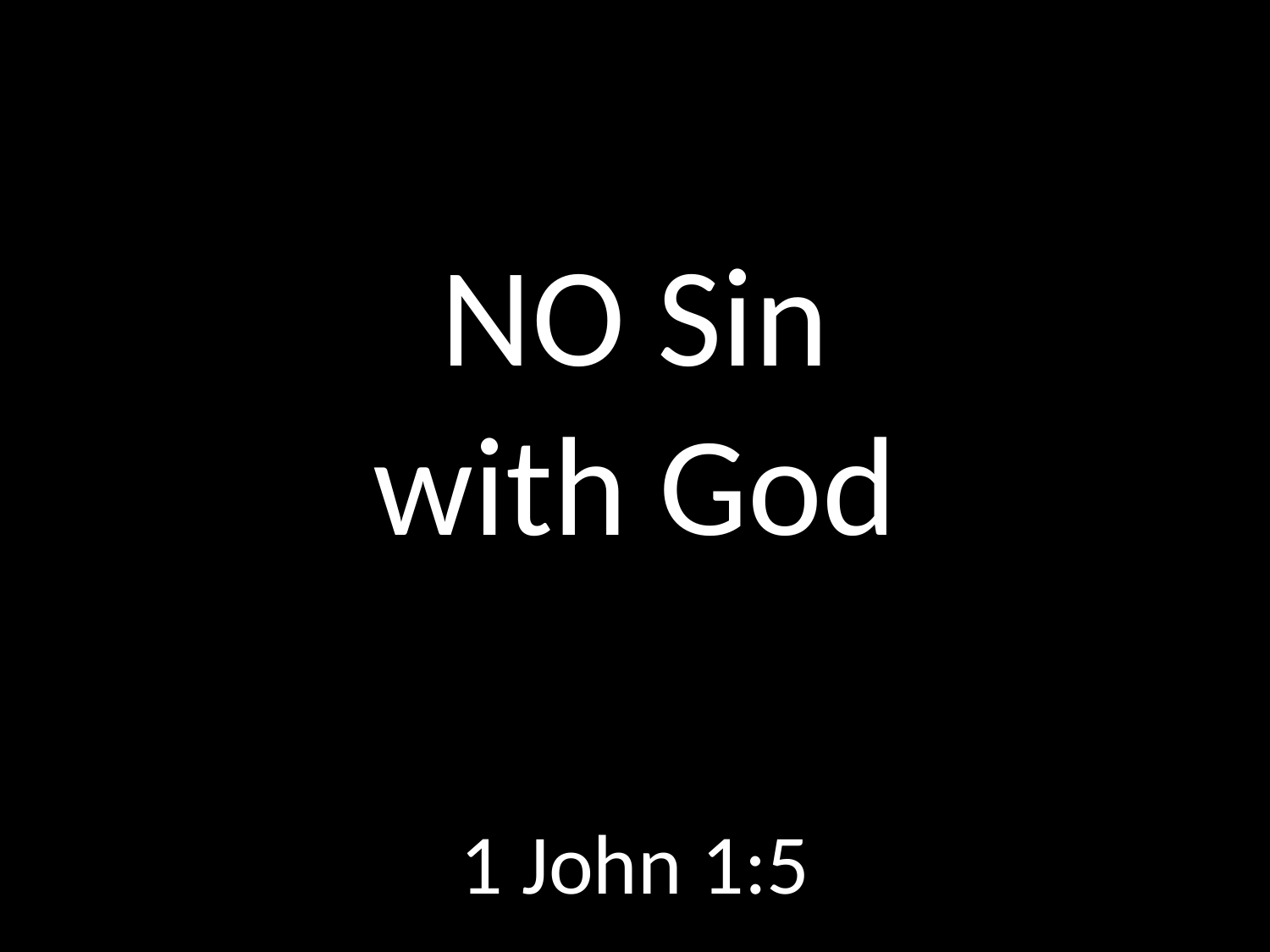

# NO Sin with God
GOD
GOD
1 John 1:5